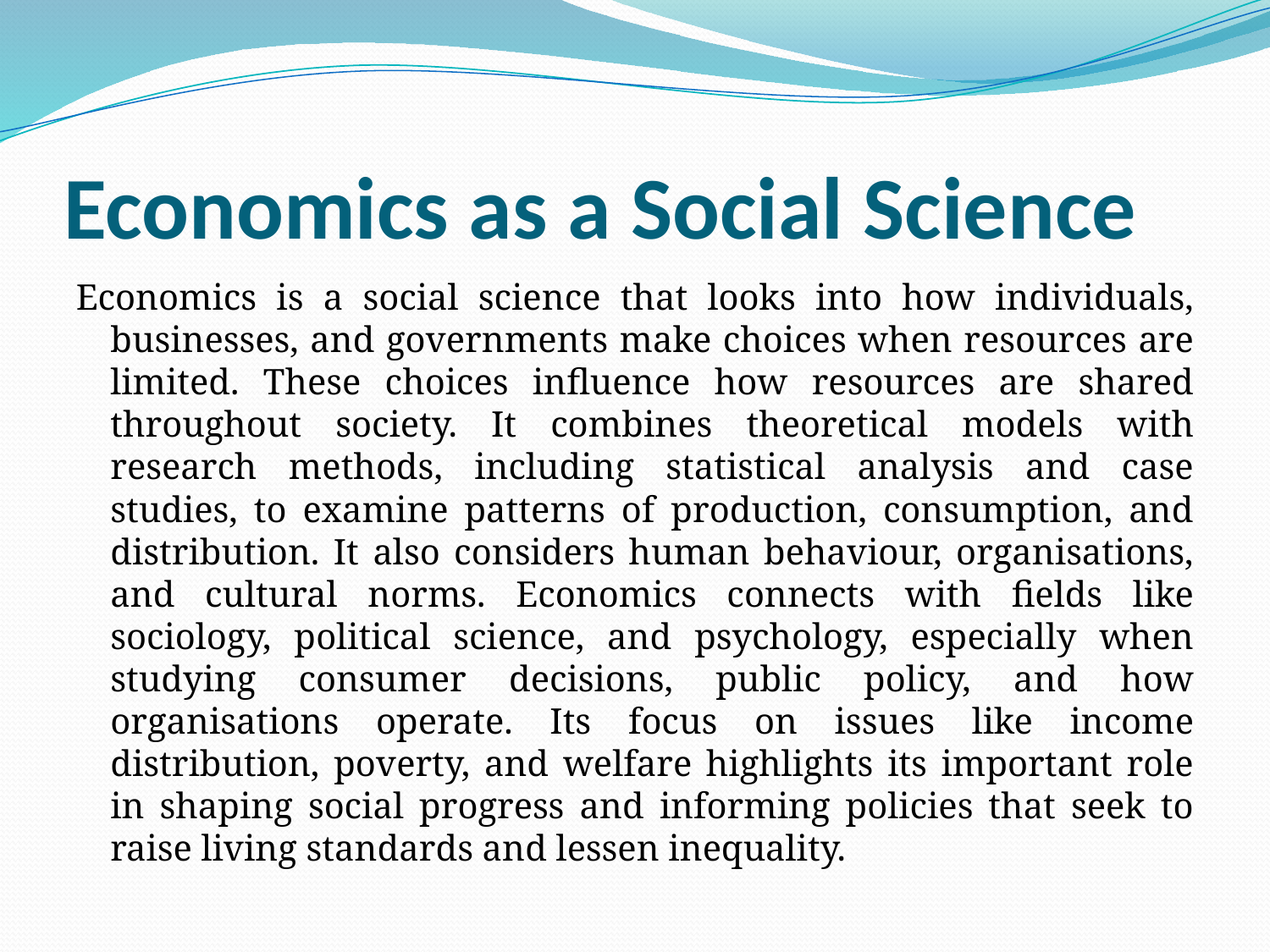

# Economics as a Social Science
Economics is a social science that looks into how individuals, businesses, and governments make choices when resources are limited. These choices influence how resources are shared throughout society. It combines theoretical models with research methods, including statistical analysis and case studies, to examine patterns of production, consumption, and distribution. It also considers human behaviour, organisations, and cultural norms. Economics connects with fields like sociology, political science, and psychology, especially when studying consumer decisions, public policy, and how organisations operate. Its focus on issues like income distribution, poverty, and welfare highlights its important role in shaping social progress and informing policies that seek to raise living standards and lessen inequality.